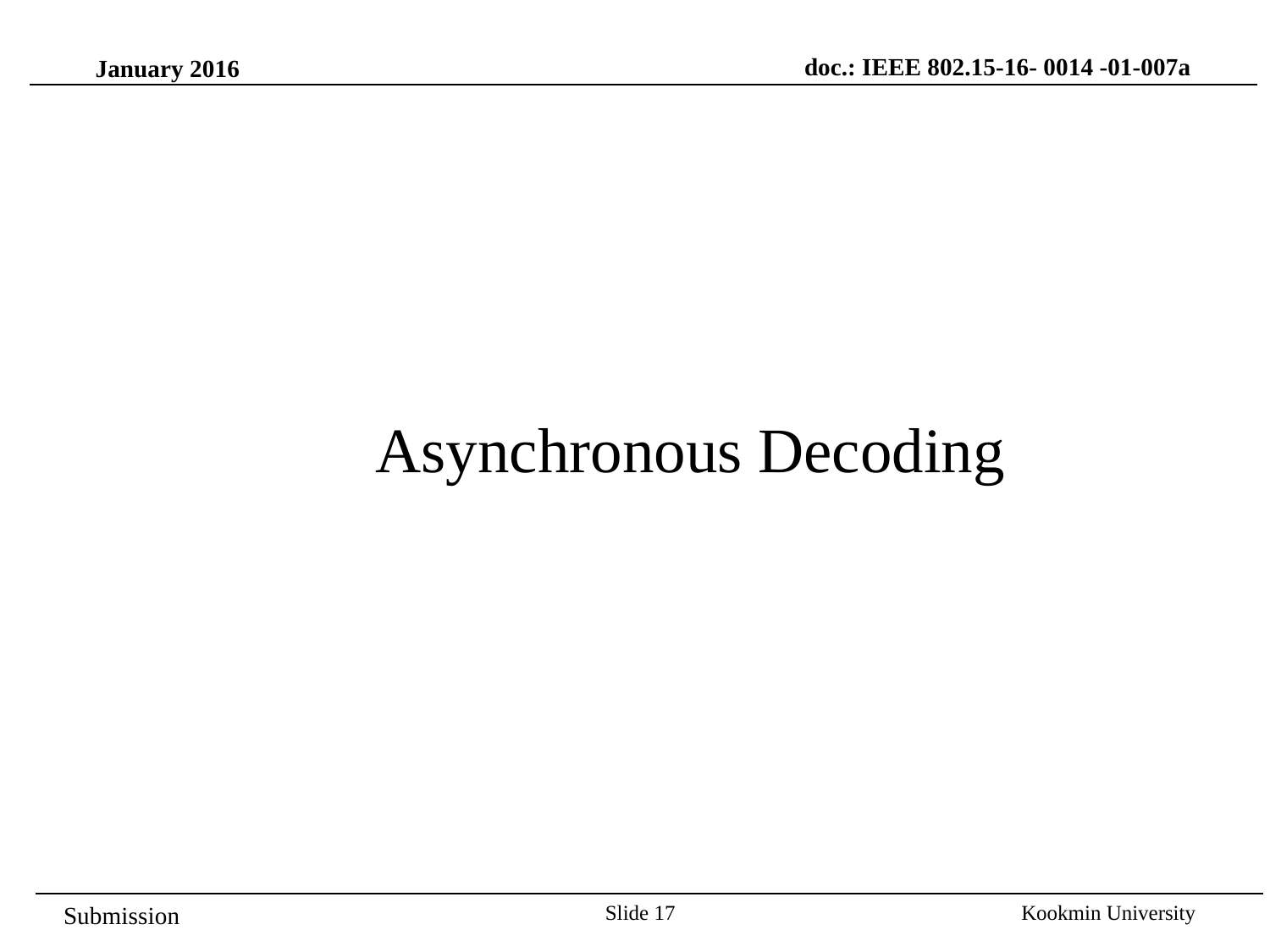

doc.: IEEE 802.15-16- 0014 -01-007a
January 2016
Asynchronous Decoding
Slide 17
Kookmin University
Submission